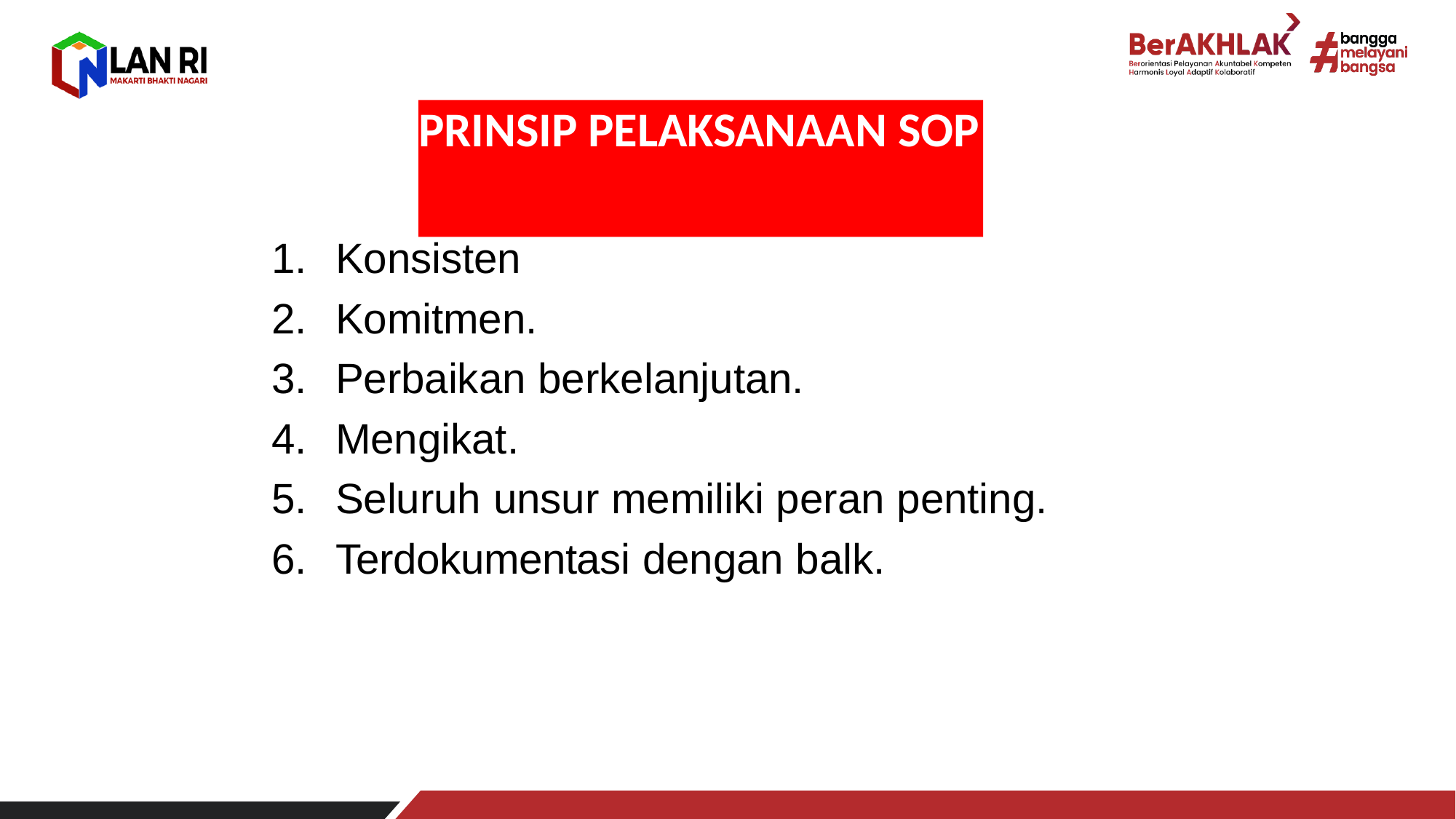

PRINSIP PELAKSANAAN SOP
Konsisten
Komitmen.
Perbaikan berkelanjutan.
Mengikat.
Seluruh unsur memiliki peran penting.
Terdokumentasi dengan balk.